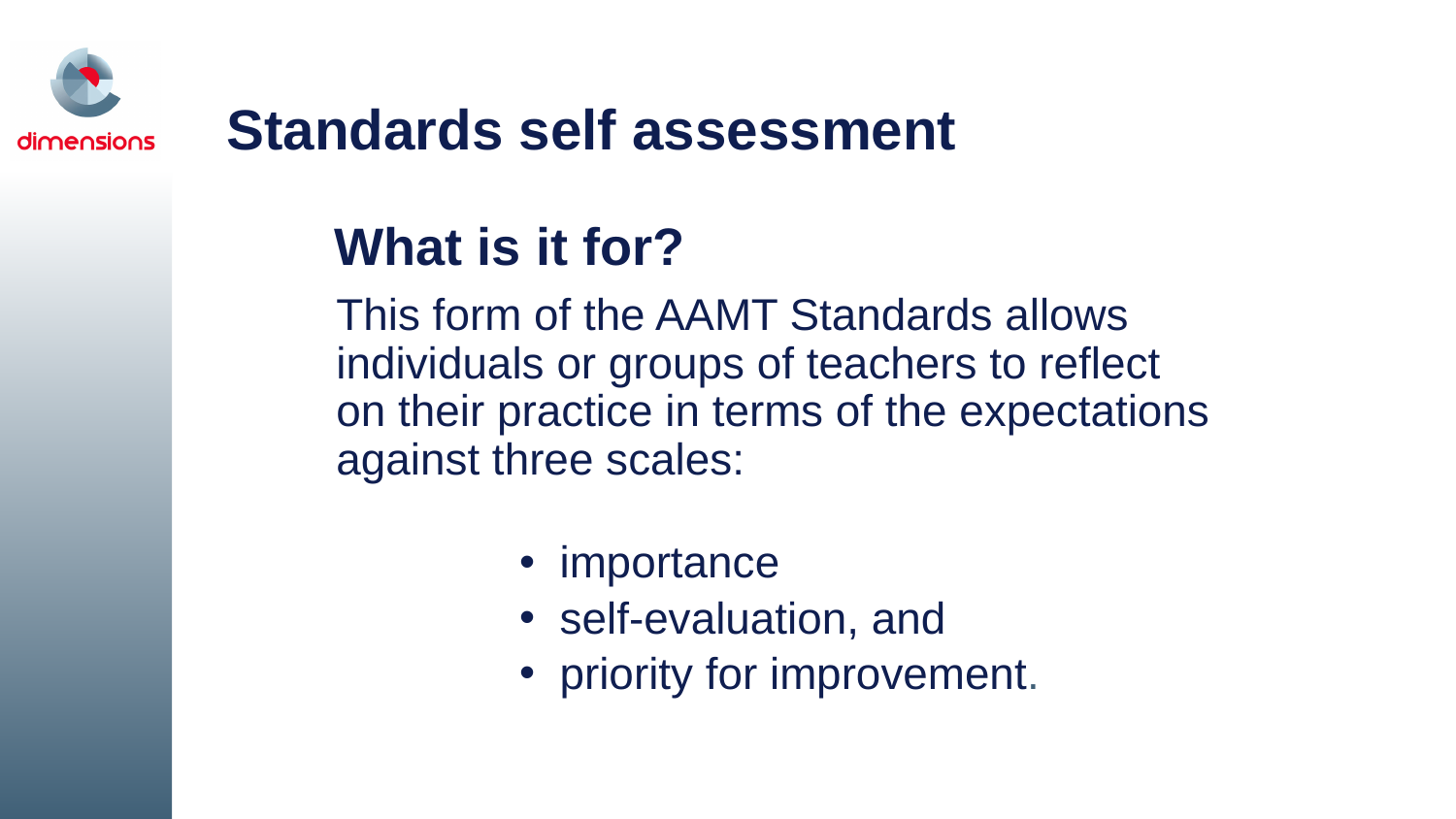

# Standards self assessment
What is it for?
This form of the AAMT Standards allows individuals or groups of teachers to reflect
on their practice in terms of the expectations against three scales:
  importance
  self-evaluation, and
  priority for improvement.